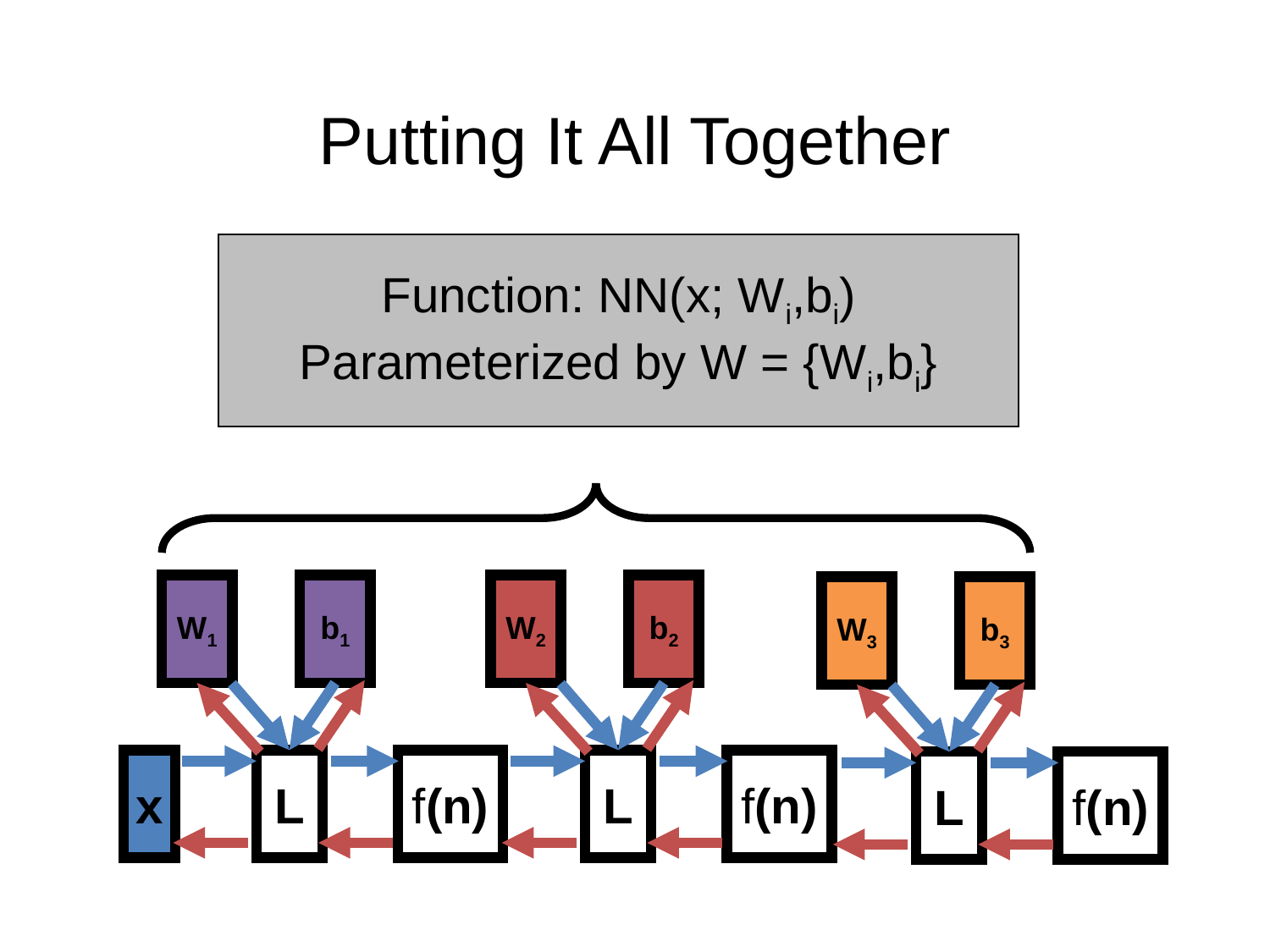

# Putting It All Together

Function: NN(x; Wi,bi)
Parameterized by W = {Wi,bi}
W1
b1
W2
b2
W3
b3
x
L
f(n)
L
f(n)
L
f(n)